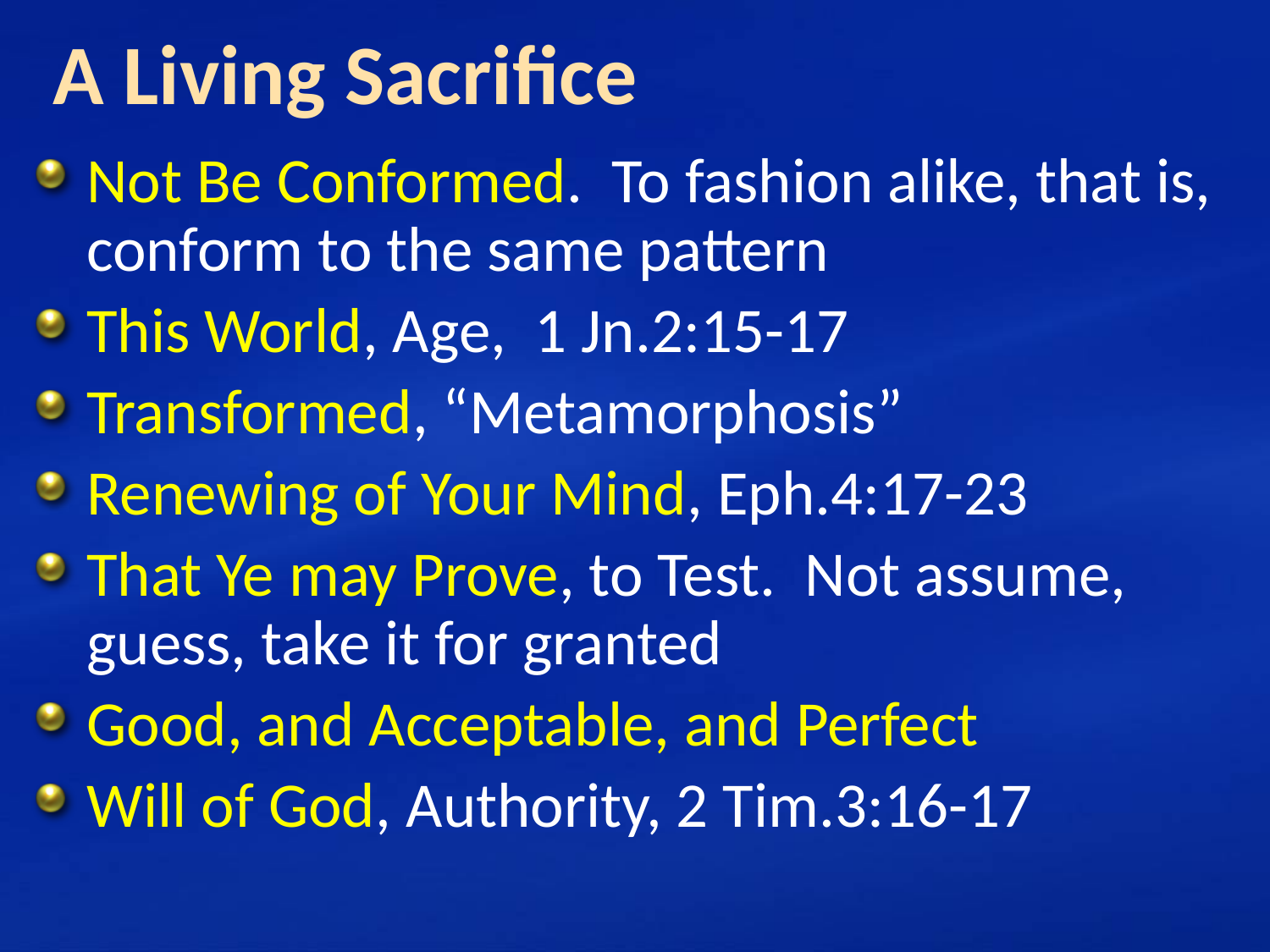

# A Living Sacrifice
Not Be Conformed.  To fashion alike, that is, conform to the same pattern
This World, Age,  1 Jn.2:15-17
Transformed, “Metamorphosis”
Renewing of Your Mind, Eph.4:17-23
That Ye may Prove, to Test.  Not assume, guess, take it for granted
Good, and Acceptable, and Perfect
Will of God, Authority, 2 Tim.3:16-17